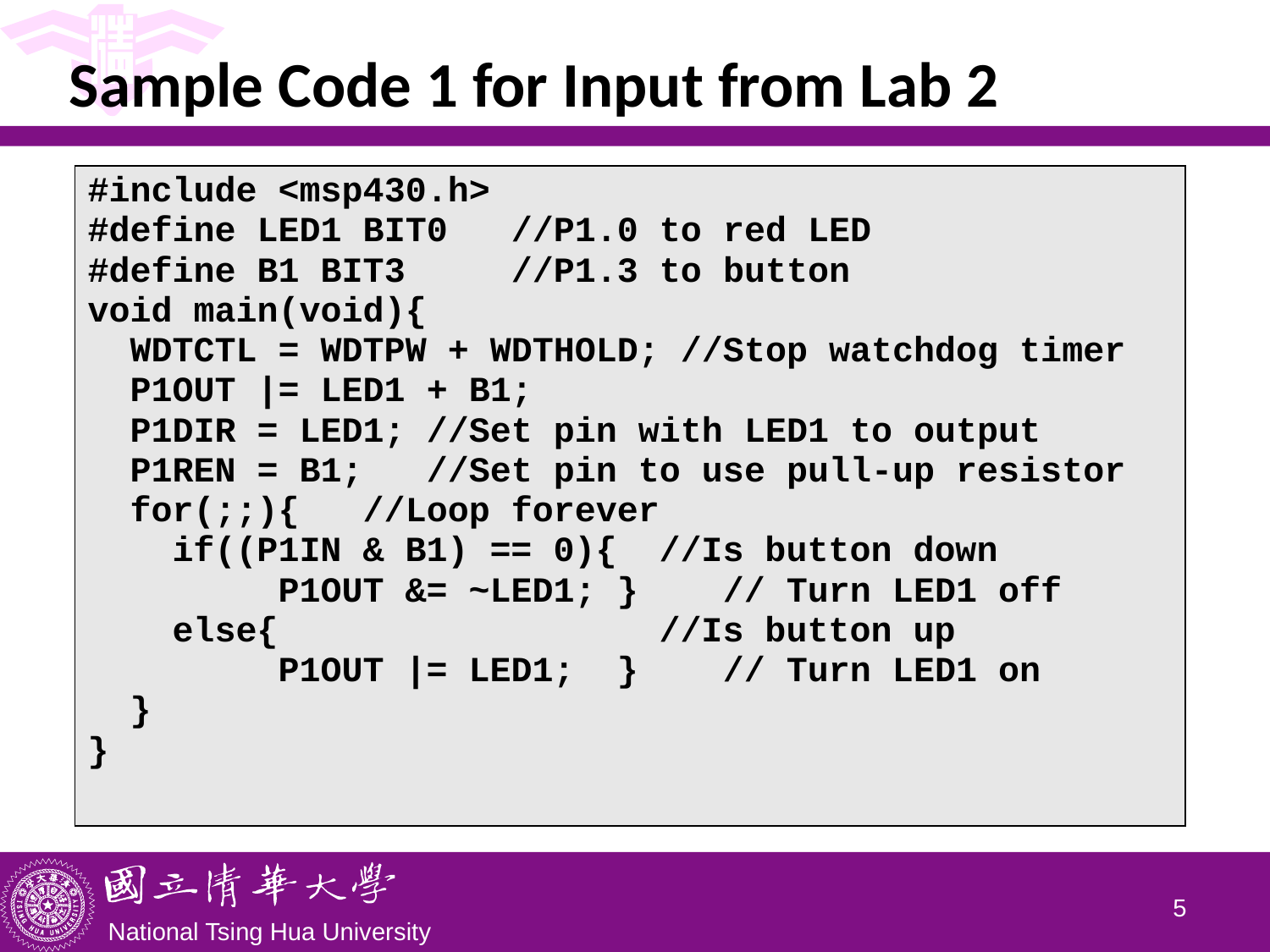

# Sample Code 1 for Input from Lab 2
| #include <msp430.h> #define LED1 BIT0 //P1.0 to red LED #define B1 BIT3 //P1.3 to button void main(void){ WDTCTL = WDTPW + WDTHOLD; //Stop watchdog timer P1OUT |= LED1 + B1; P1DIR = LED1; //Set pin with LED1 to output P1REN = B1; //Set pin to use pull-up resistor for(;;){ //Loop forever if((P1IN & B1) == 0){ //Is button down P1OUT &= ~LED1; } // Turn LED1 off else{ //Is button up P1OUT |= LED1; } // Turn LED1 on } } |
| --- |
5